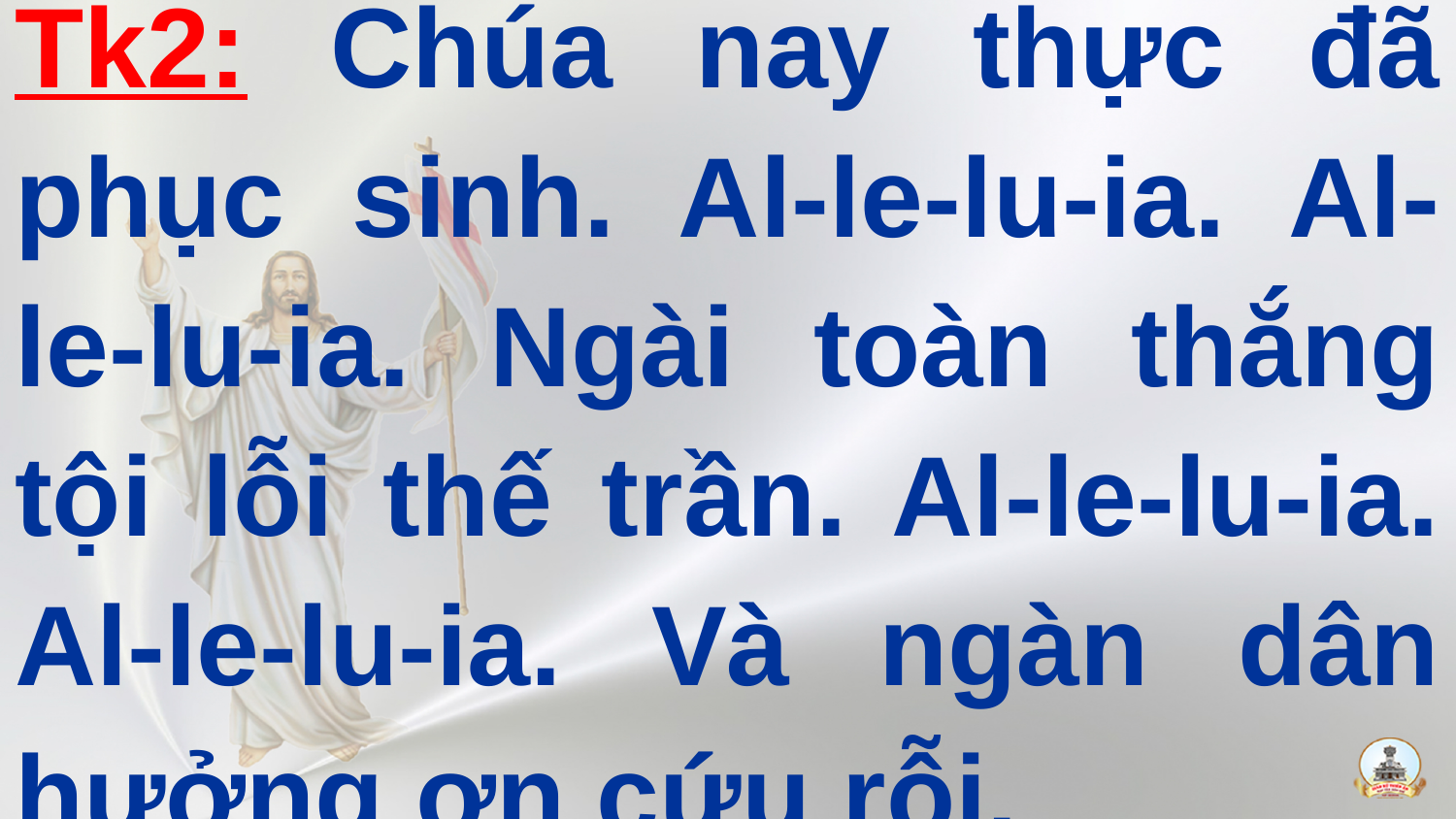

Tk2: Chúa nay thực đã phục sinh. Al-le-lu-ia. Al-le-lu-ia. Ngài toàn thắng tội lỗi thế trần. Al-le-lu-ia. Al-le-lu-ia. Và ngàn dân hưởng ơn cứu rỗi.